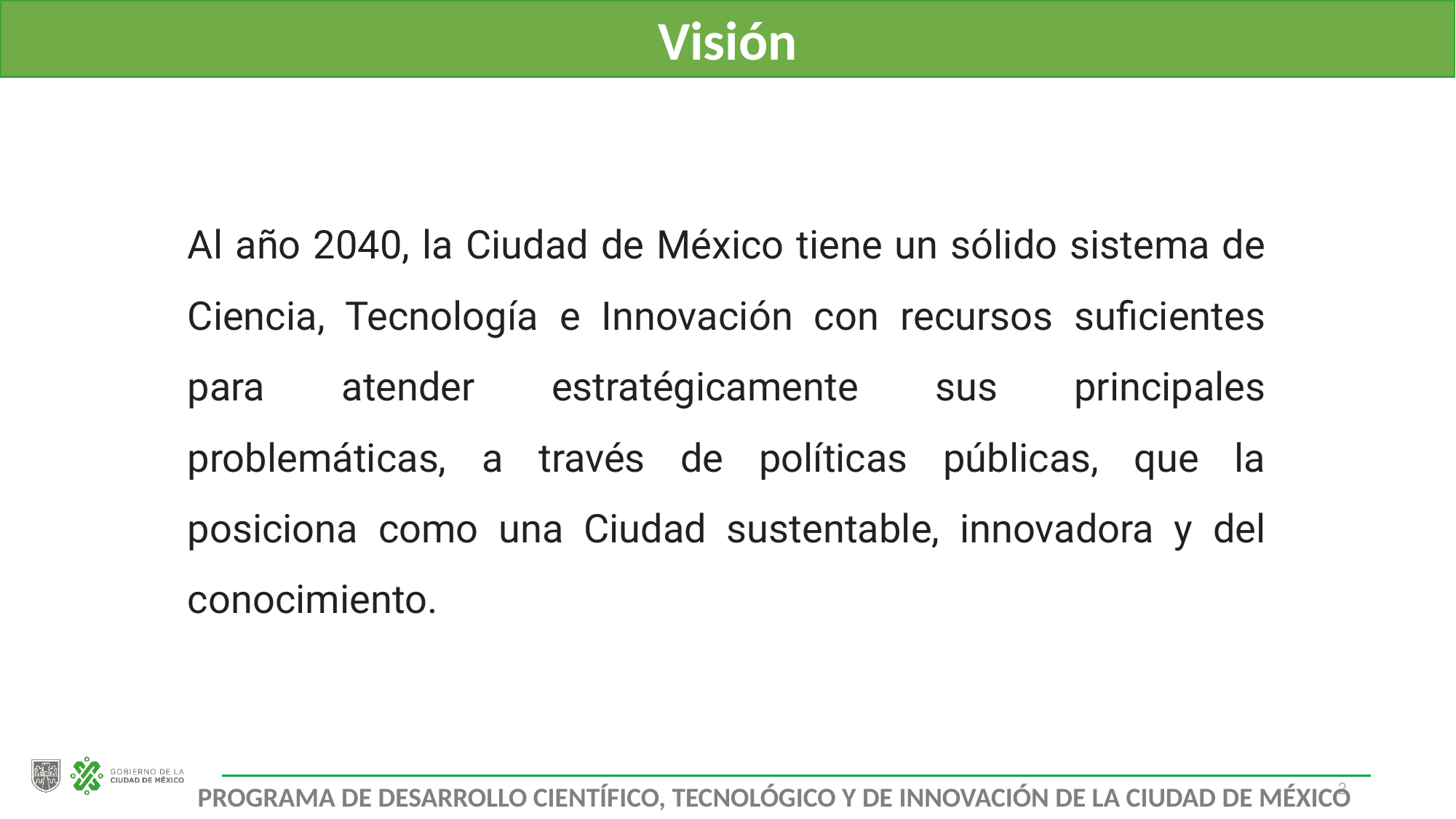

Visión
Al año 2040, la Ciudad de México tiene un sólido sistema de Ciencia, Tecnología e Innovación con recursos suficientes para atender estratégicamente sus principales problemáticas, a través de políticas públicas, que la posiciona como una Ciudad sustentable, innovadora y del conocimiento.
2
Programa de Desarrollo Científico, Tecnológico y de Innovación de la Ciudad de México